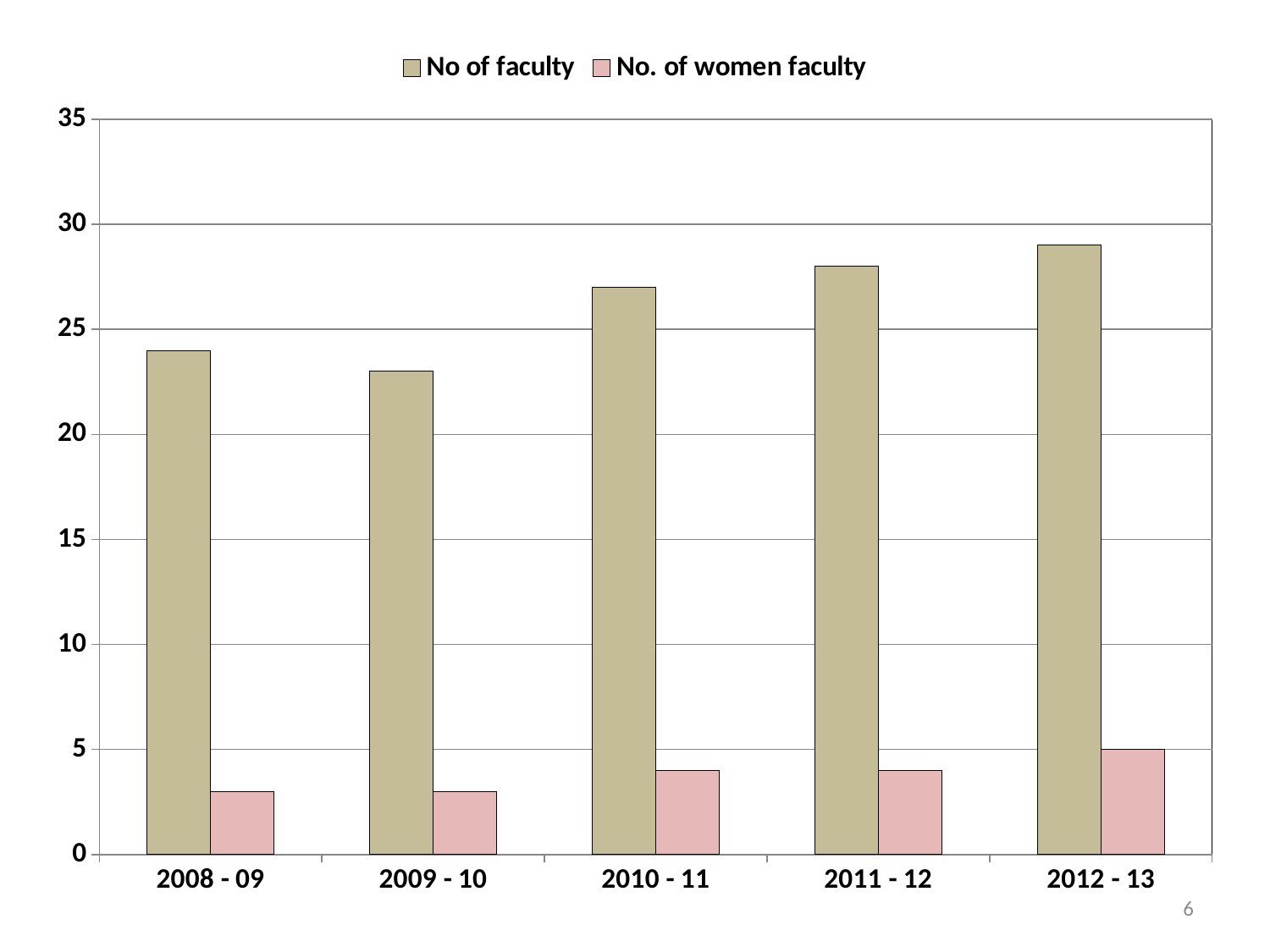

### Chart

| Category | No of faculty | No. of women faculty |
|---|---|---|
| 2008 - 09 | 24.0 | 3.0 |
| 2009 - 10 | 23.0 | 3.0 |
| 2010 - 11 | 27.0 | 4.0 |
| 2011 - 12 | 28.0 | 4.0 |
| 2012 - 13 | 29.0 | 5.0 |
6